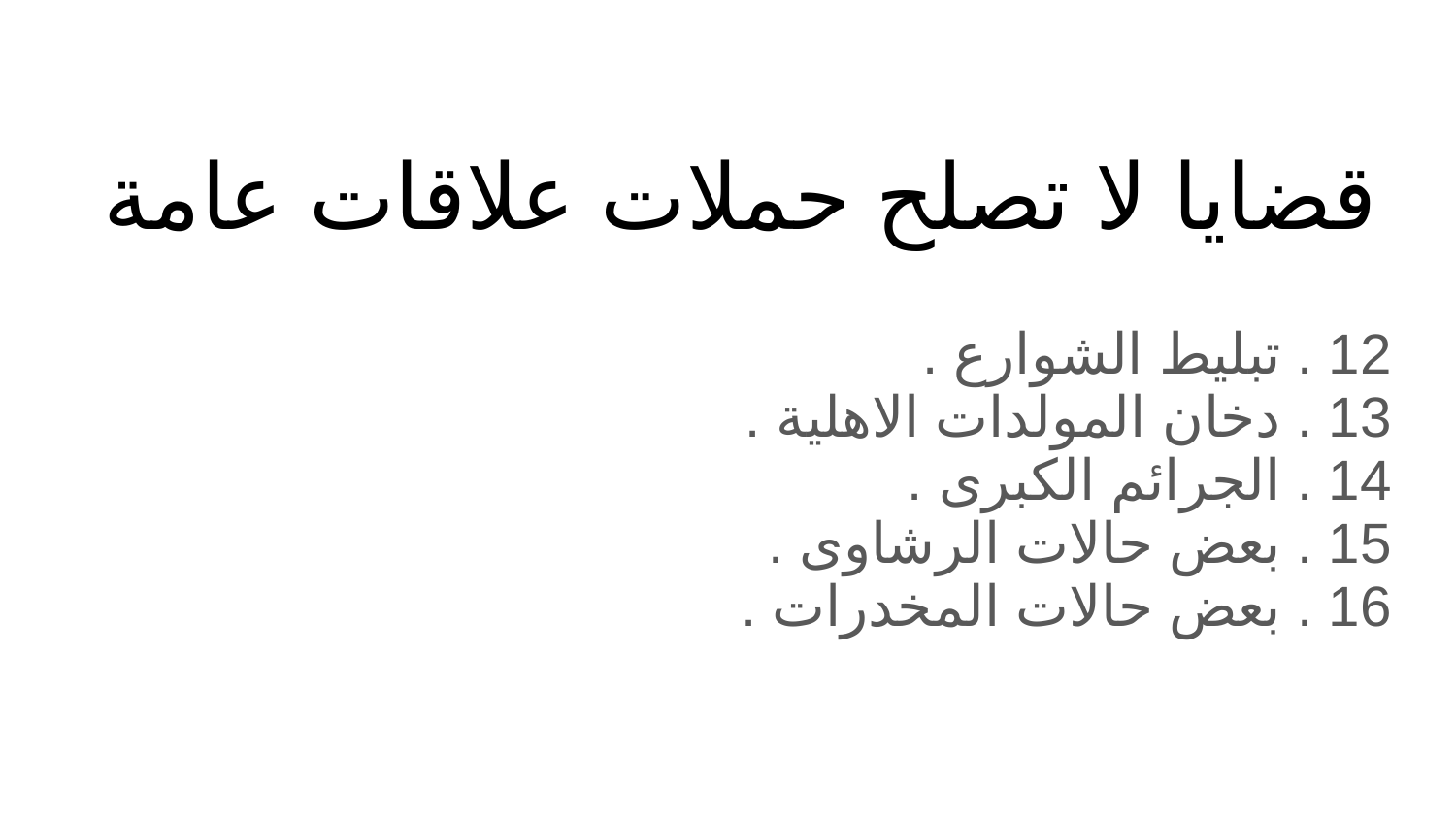

# قضايا لا تصلح حملات علاقات عامة
12 . تبليط الشوارع .
13 . دخان المولدات الاهلية .
14 . الجرائم الكبرى .
15 . بعض حالات الرشاوى .
16 . بعض حالات المخدرات .